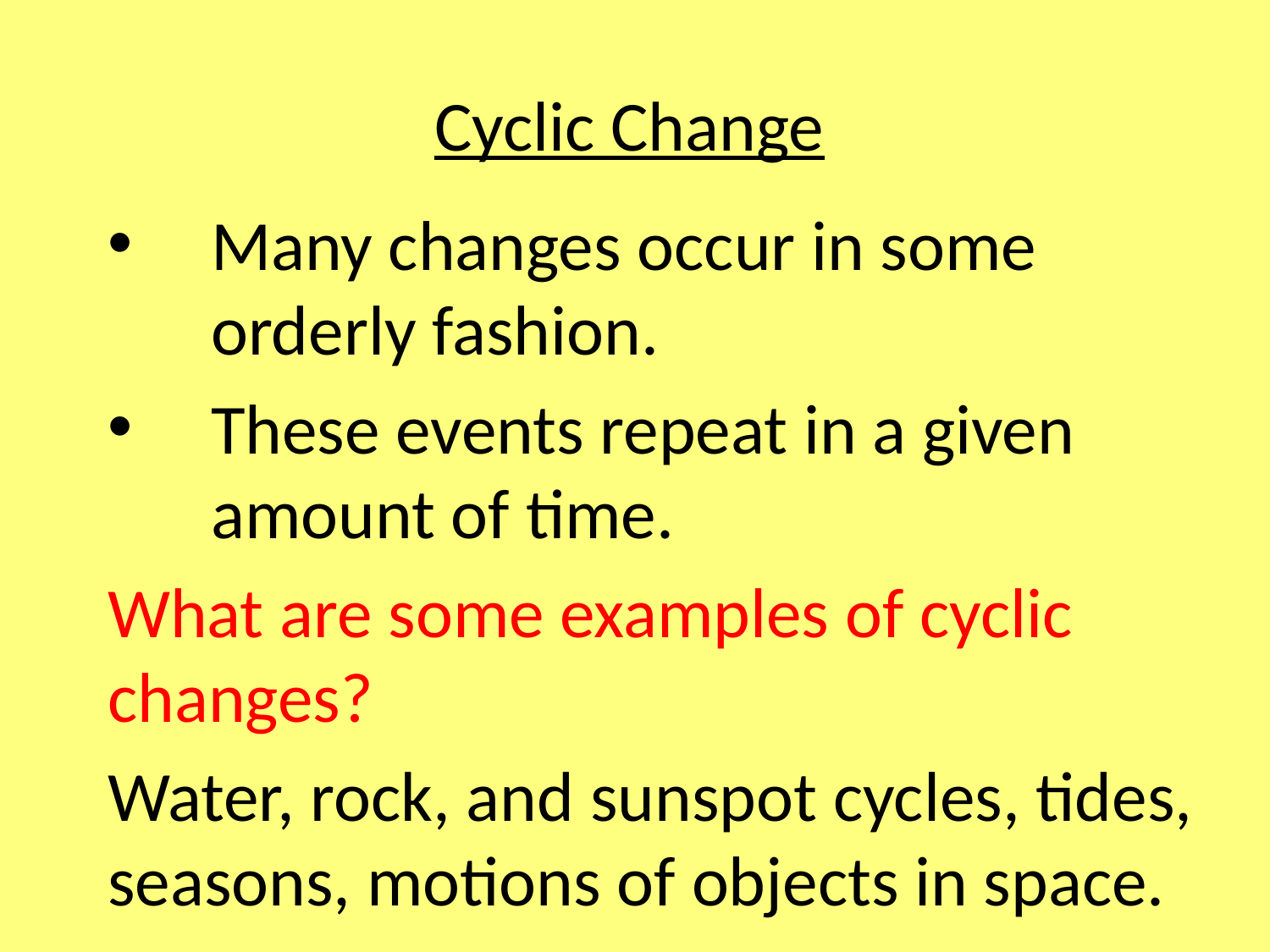

Cyclic Change
Many changes occur in some orderly fashion.
These events repeat in a given amount of time.
What are some examples of cyclic changes?
Water, rock, and sunspot cycles, tides, seasons, motions of objects in space.